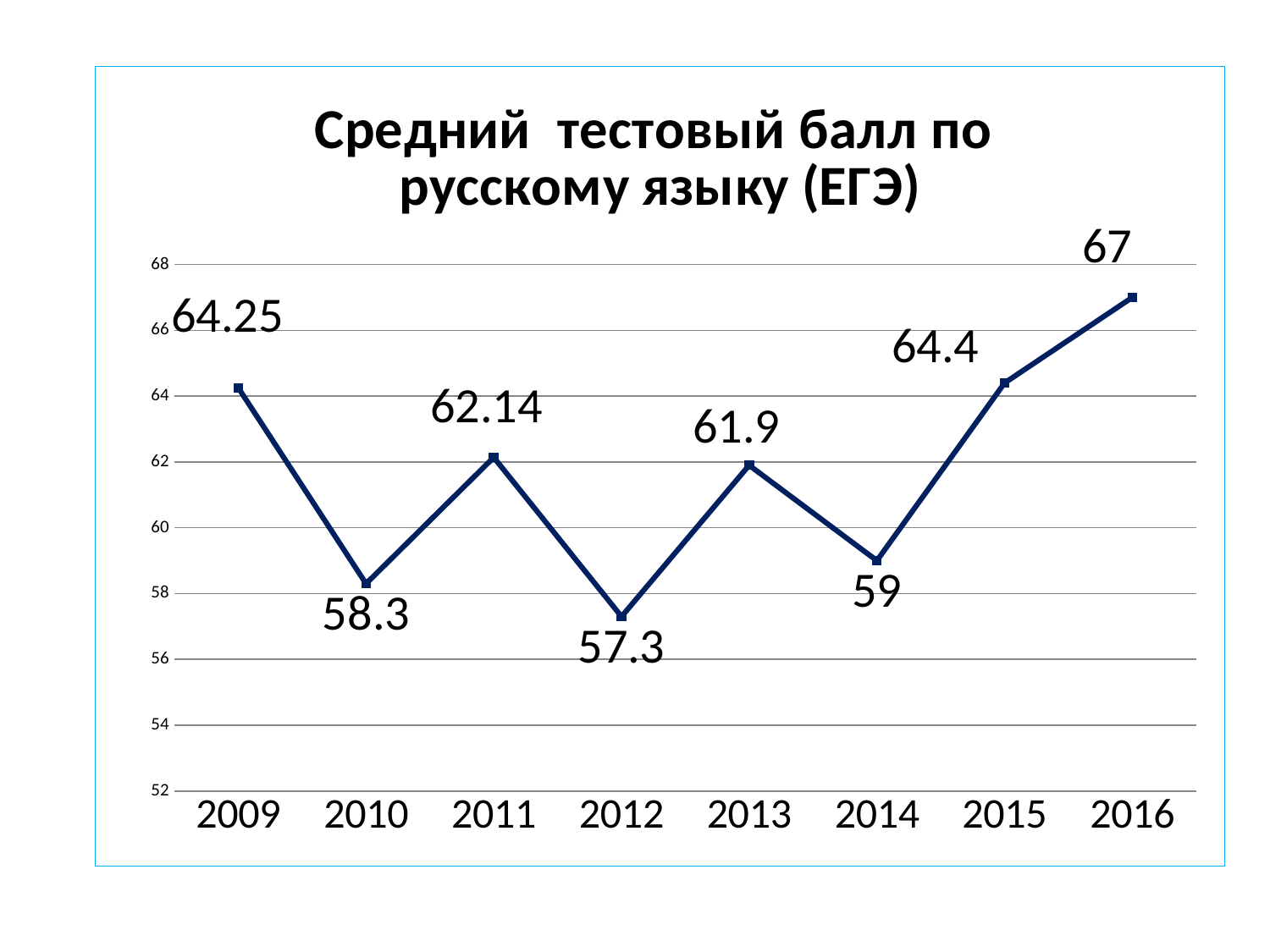

### Chart: Средний  тестовый балл по  русскому языку (ЕГЭ)

| Category | Русский язык |
|---|---|
| 2009 | 64.25 |
| 2010 | 58.3 |
| 2011 | 62.14 |
| 2012 | 57.3 |
| 2013 | 61.9 |
| 2014 | 59.0 |
| 2015 | 64.4 |
| 2016 | 67.0 |